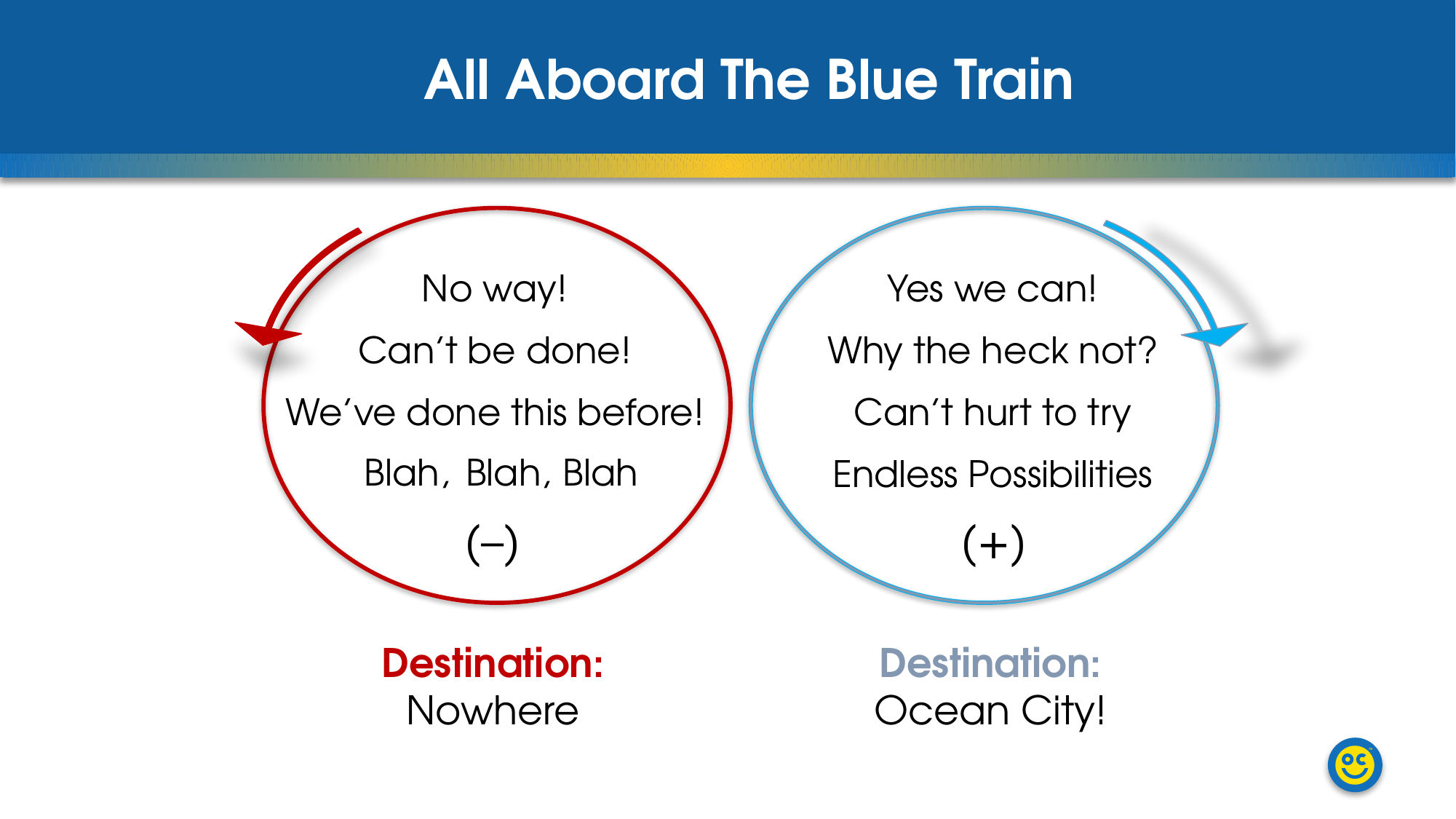

All Aboard The Blue Train

No way!
Can’t be done!
We’ve done this before!

Yes we can!
Why the heck not?
Can’t hurt to try
Endless Possibilities
Blah,
Blah,
Blah
(–)
(+)
Destination:
Nowhere
Destination:
Ocean City!